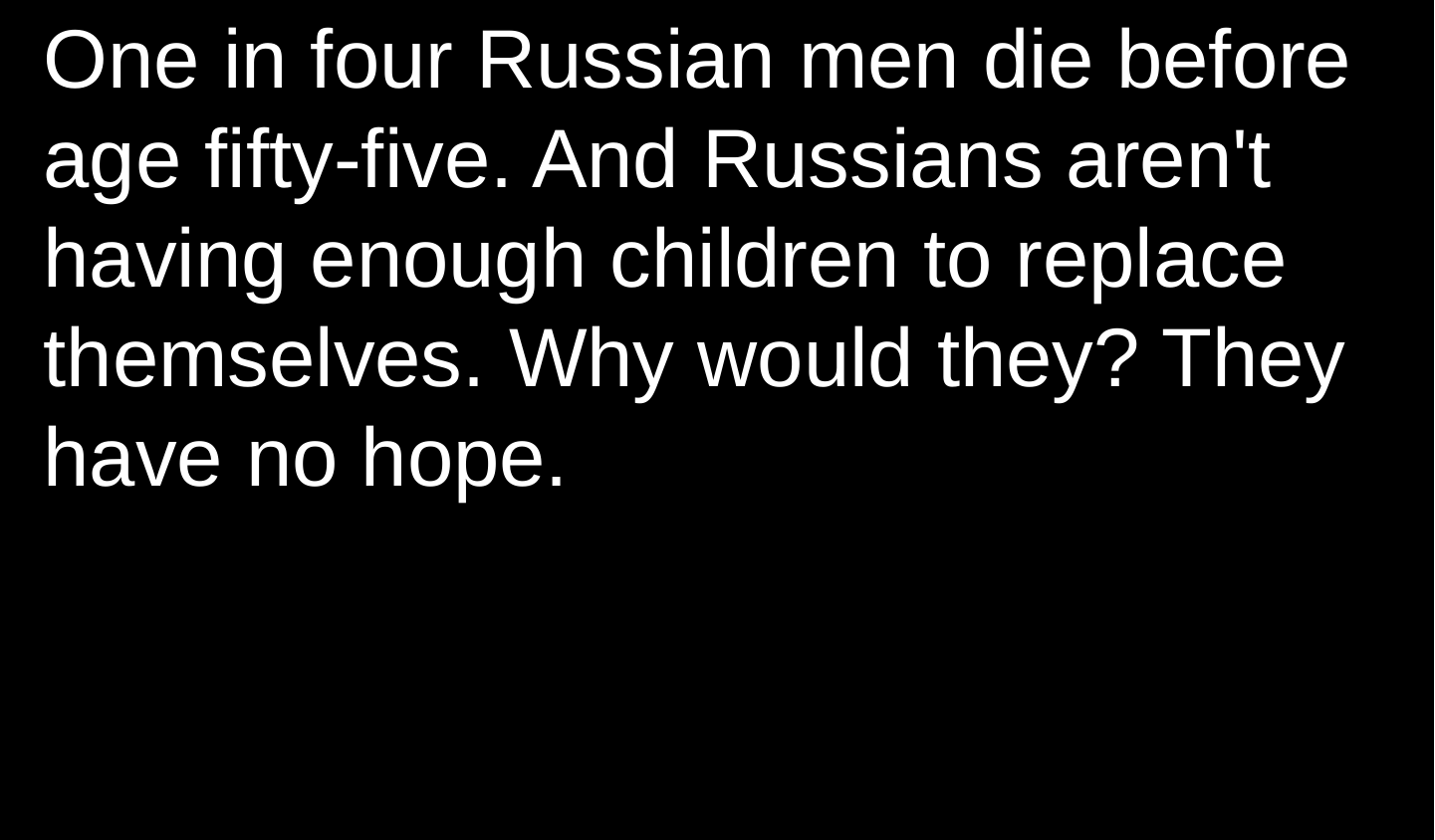

One in four Russian men die before age fifty-five. And Russians aren't having enough children to replace themselves. Why would they? They have no hope.